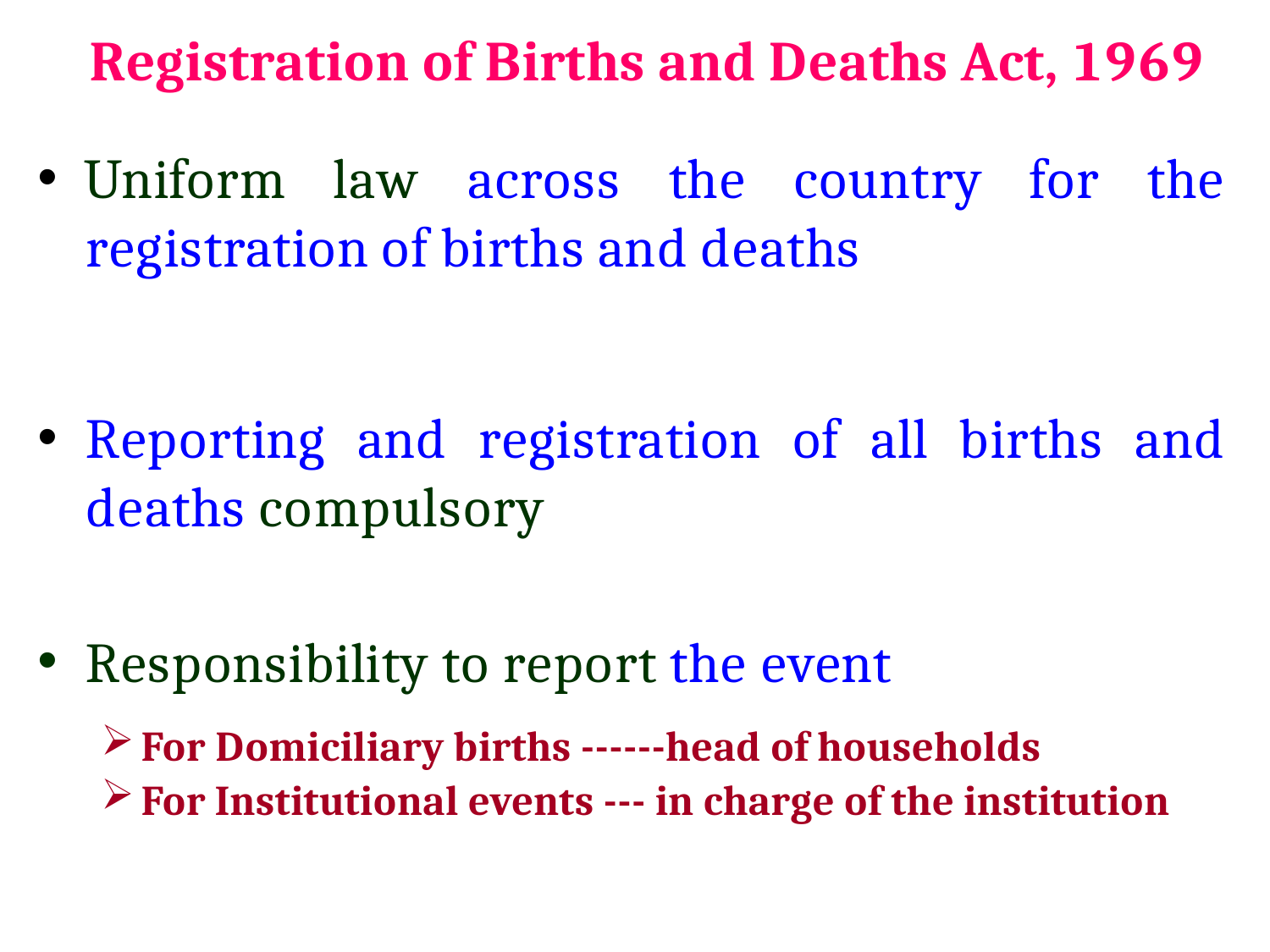

# Registration of Births and Deaths Act, 1969
Uniform law across the country for the registration of births and deaths

Reporting and registration of all births and deaths compulsory

Responsibility to report the event

For Domiciliary births ------head of households
For Institutional events --- in charge of the institution